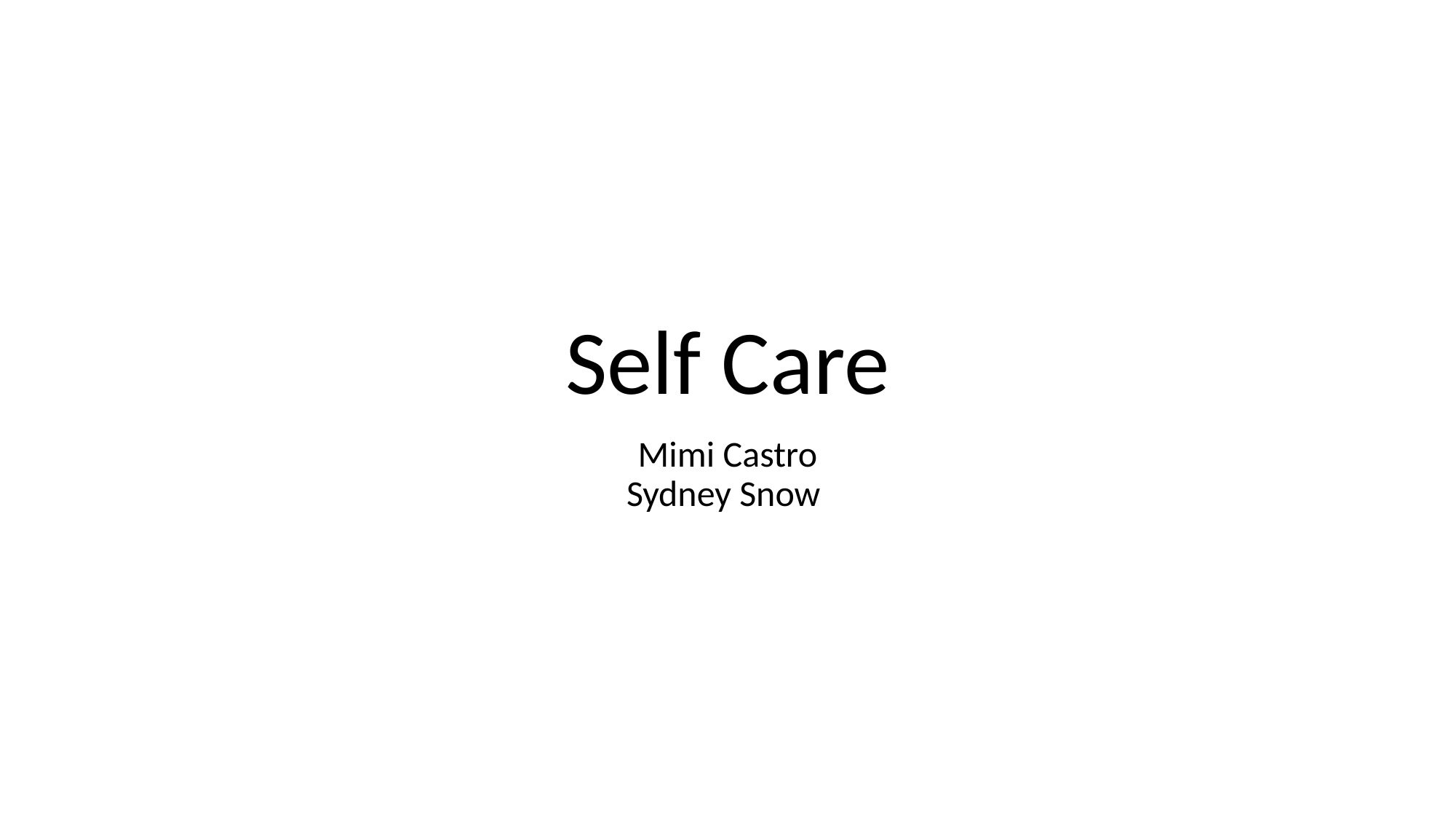

# Self Care
Mimi Castro
Sydney Snow